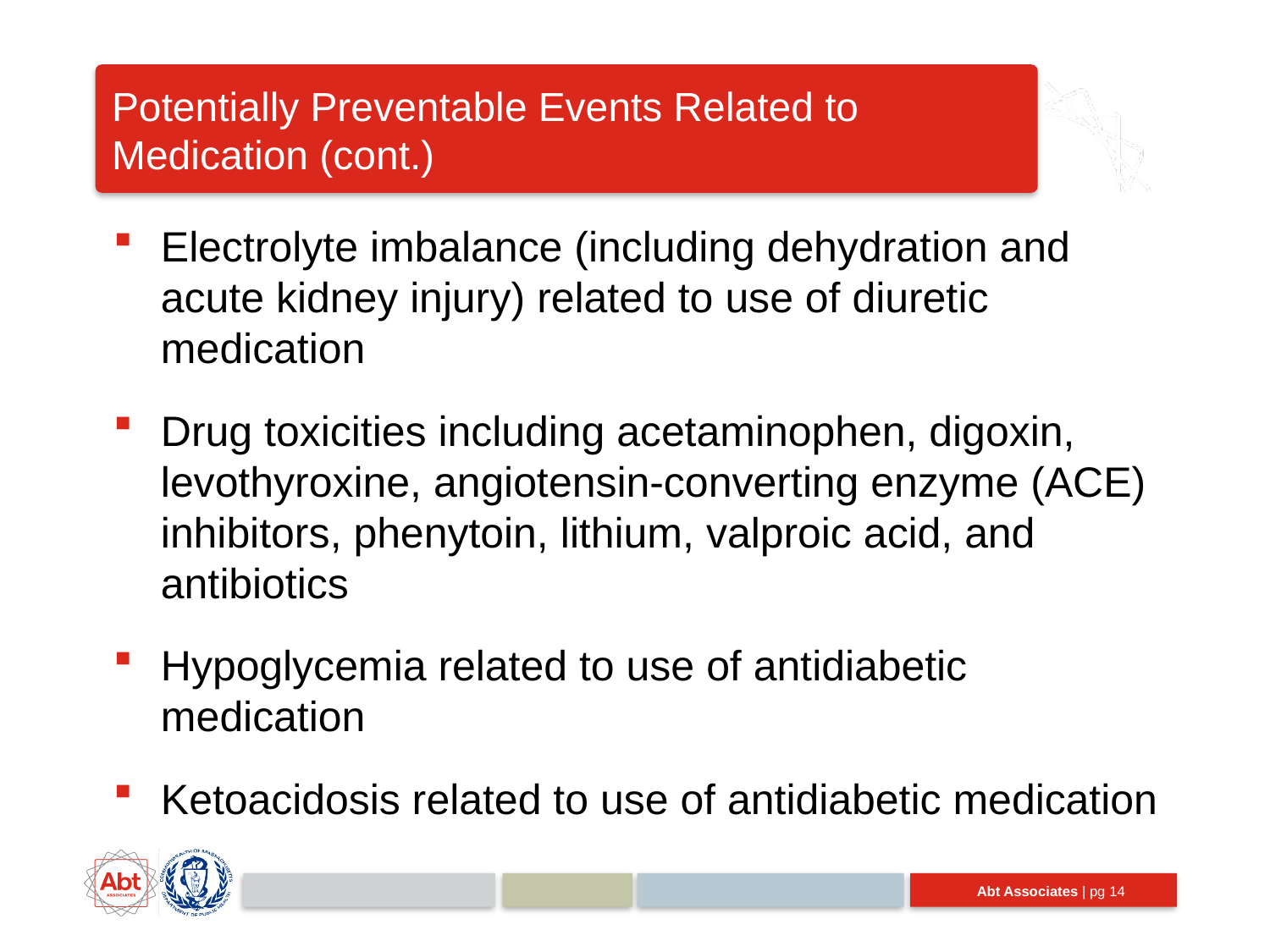

# Potentially Preventable Events Related to Medication (cont.)
Electrolyte imbalance (including dehydration and acute kidney injury) related to use of diuretic medication
Drug toxicities including acetaminophen, digoxin, levothyroxine, angiotensin-converting enzyme (ACE) inhibitors, phenytoin, lithium, valproic acid, and antibiotics
Hypoglycemia related to use of antidiabetic medication
Ketoacidosis related to use of antidiabetic medication